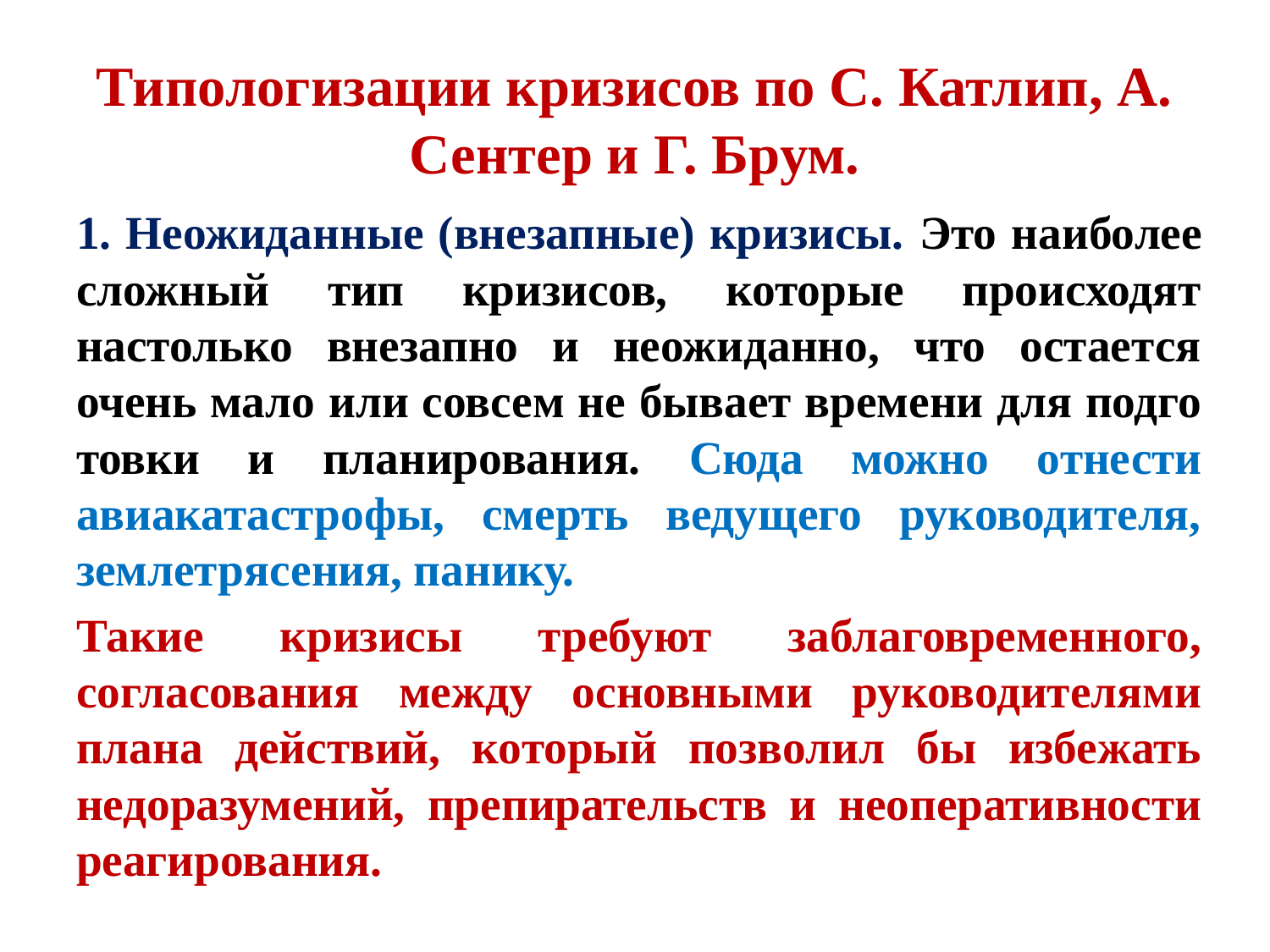

# Типологизации кризисов по С. Катлип, А. Сентер и Г. Брум.
1. Неожиданные (внезапные) кризисы. Это наиболее сложный тип кризисов, которые происходят настолько внезапно и неожиданно, что остается очень мало или совсем не бывает времени для подго­товки и планирования. Сюда можно отнести авиакатастрофы, смерть ведущего руководителя, землетря­сения, панику.
Такие кризисы требуют заблаговременного, согласования между основными руководителями плана дей­ствий, который позволил бы избежать недоразумений, пре­пирательств и неоперативности реагирования.